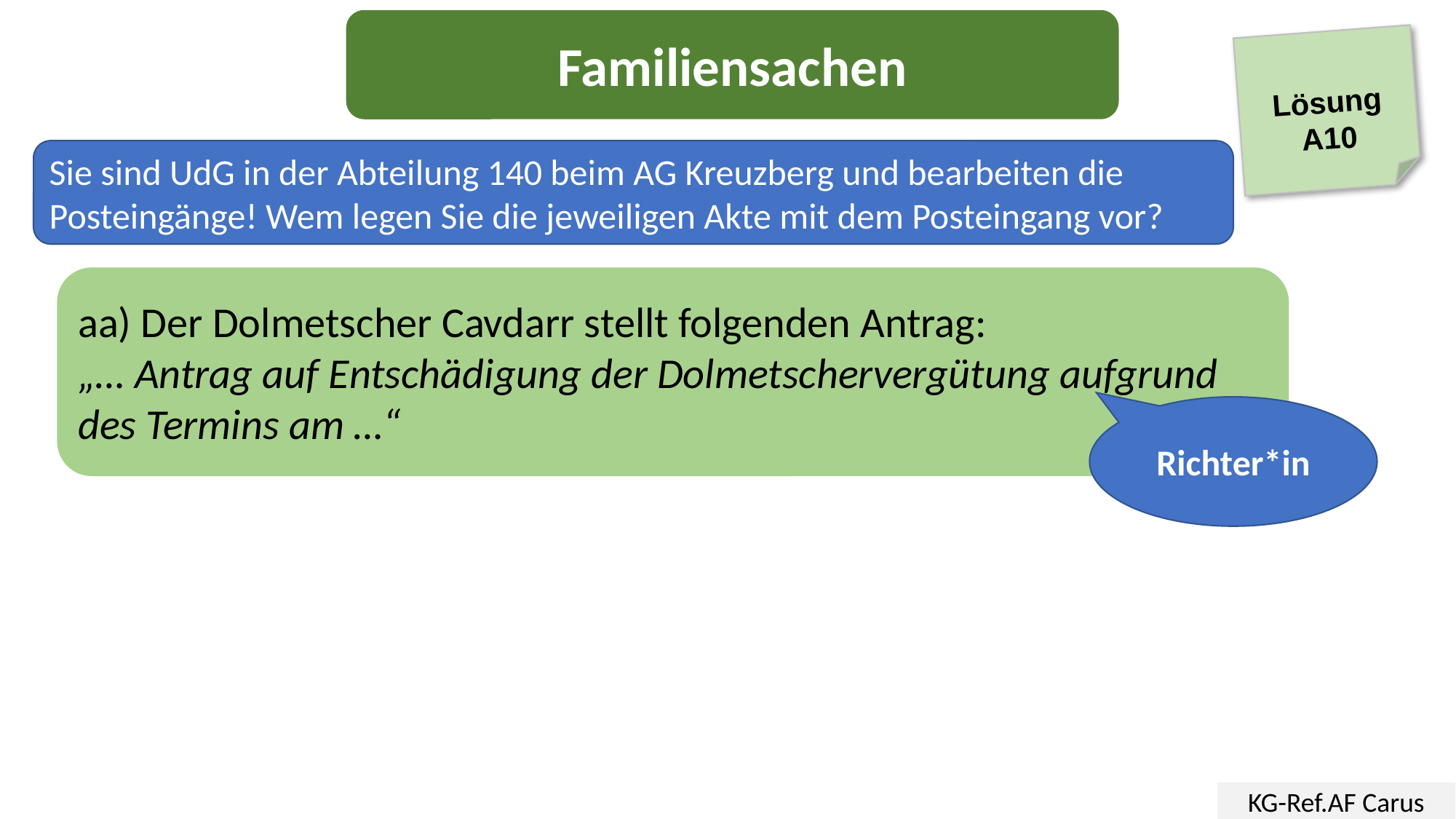

Familiensachen

Lösung
A10
Sie sind UdG in der Abteilung 140 beim AG Kreuzberg und bearbeiten die Posteingänge! Wem legen Sie die jeweiligen Akte mit dem Posteingang vor?
aa) Der Dolmetscher Cavdarr stellt folgenden Antrag:
„… Antrag auf Entschädigung der Dolmetschervergütung aufgrund des Termins am …“
Richter*in
KG-Ref.AF Carus